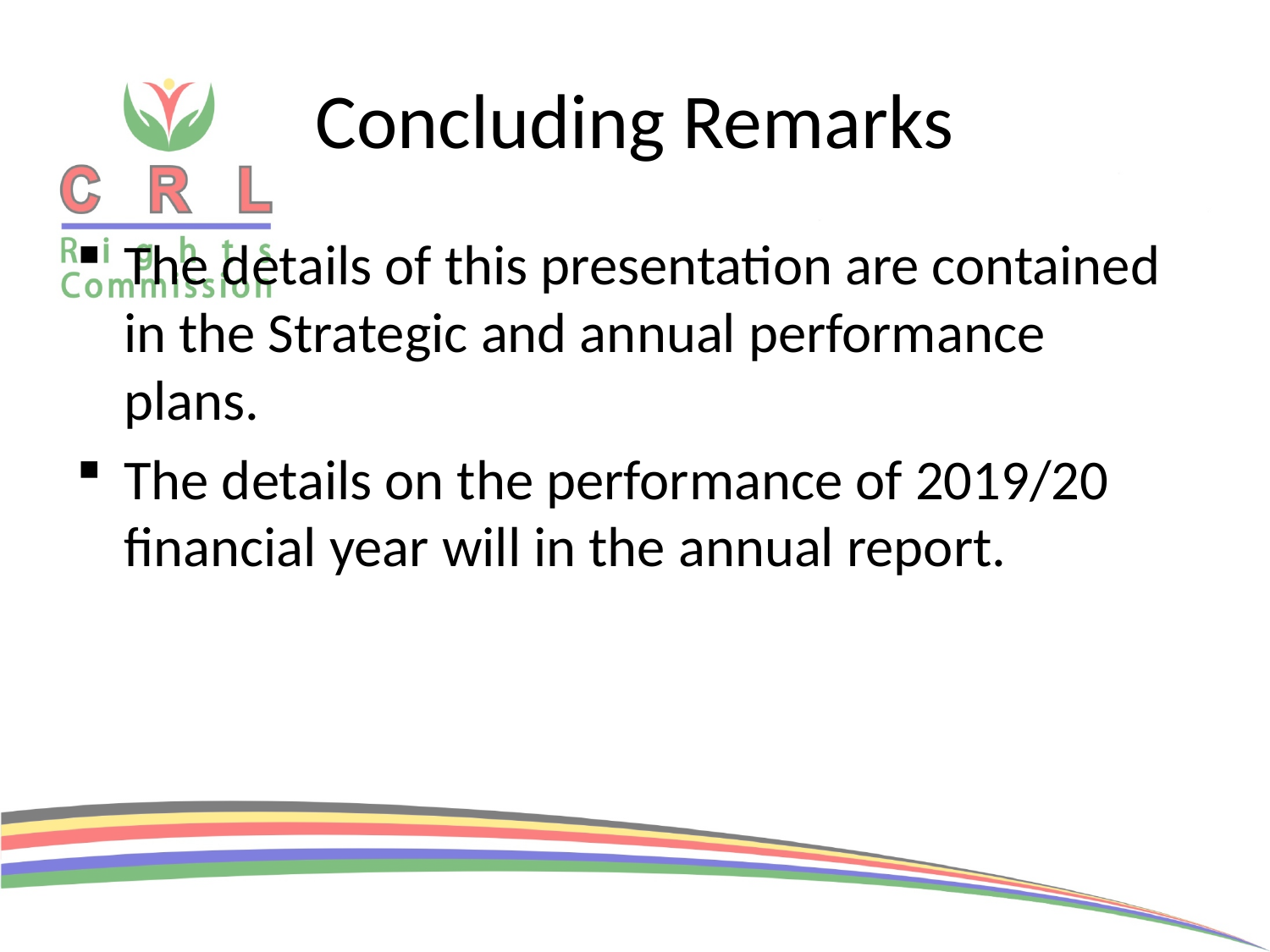

# Concluding Remarks
The details of this presentation are contained in the Strategic and annual performance plans.
The details on the performance of 2019/20 financial year will in the annual report.